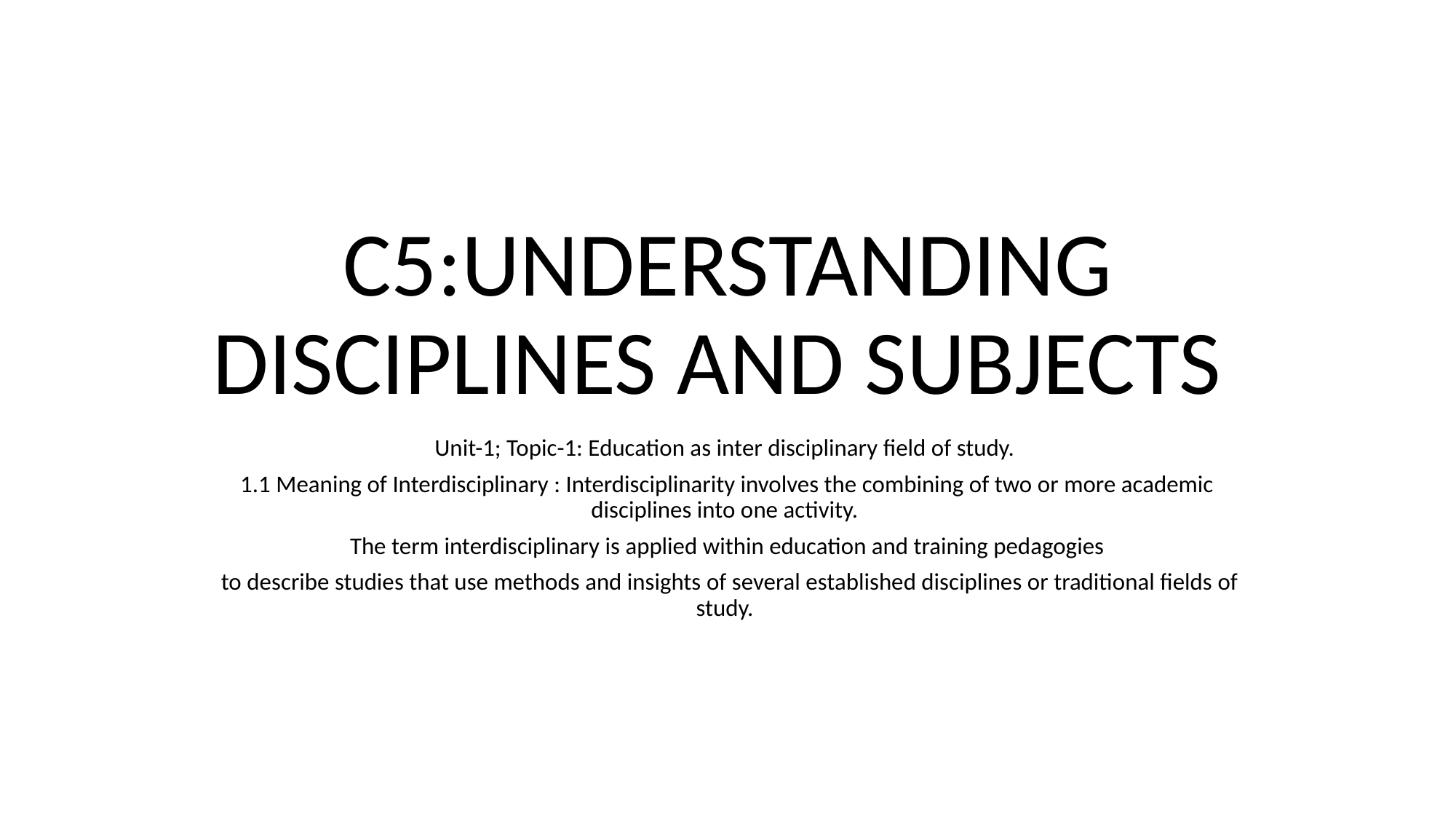

# C5:UNDERSTANDING DISCIPLINES AND SUBJECTS
Unit-1; Topic-1: Education as inter disciplinary field of study.
1.1 Meaning of Interdisciplinary : Interdisciplinarity involves the combining of two or more academic disciplines into one activity.
The term interdisciplinary is applied within education and training pedagogies
 to describe studies that use methods and insights of several established disciplines or traditional fields of study.